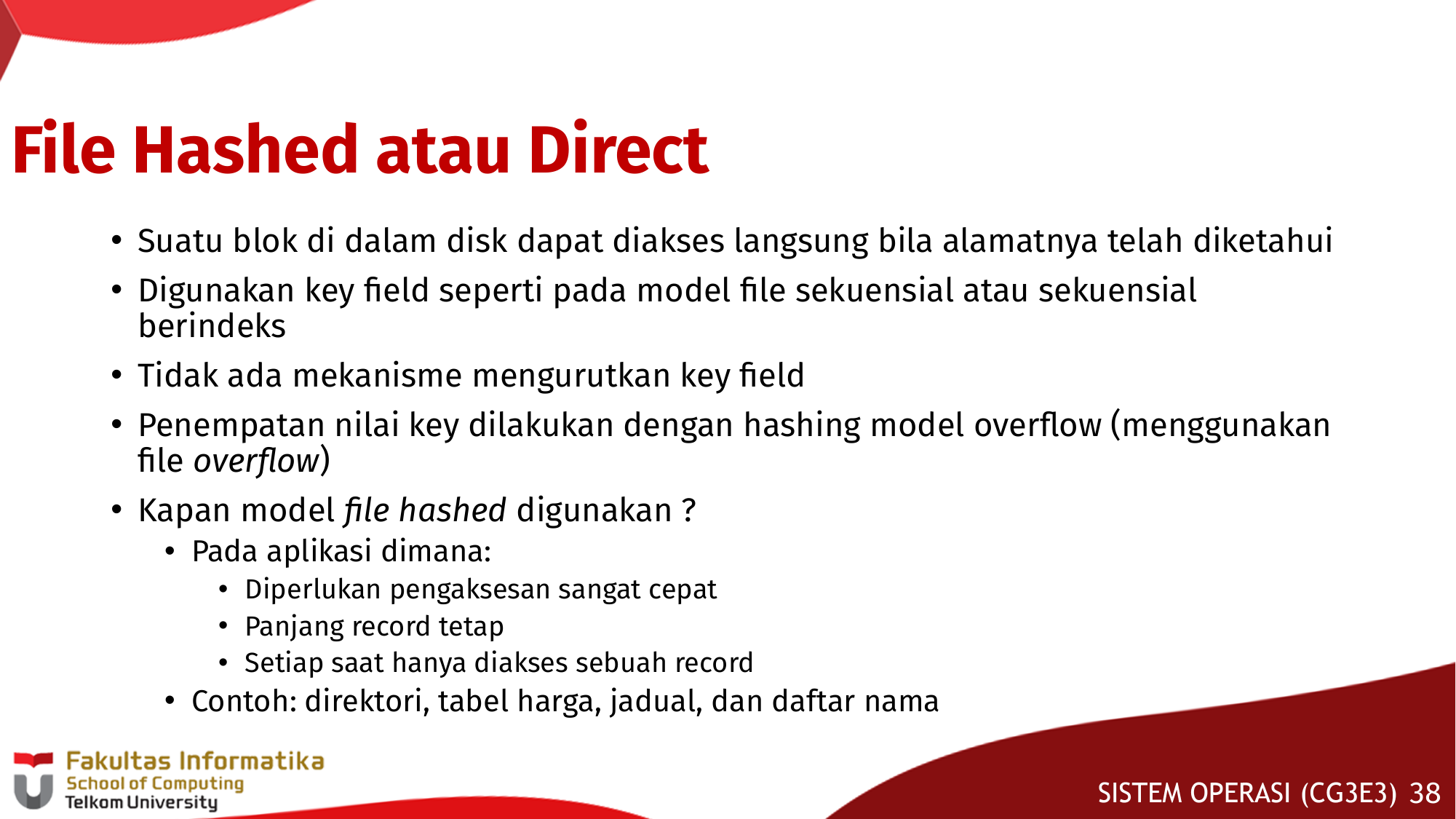

# File Hashed atau Direct
Suatu blok di dalam disk dapat diakses langsung bila alamatnya telah diketahui
Digunakan key field seperti pada model file sekuensial atau sekuensial berindeks
Tidak ada mekanisme mengurutkan key field
Penempatan nilai key dilakukan dengan hashing model overflow (menggunakan file overflow)
Kapan model file hashed digunakan ?
Pada aplikasi dimana:
Diperlukan pengaksesan sangat cepat
Panjang record tetap
Setiap saat hanya diakses sebuah record
Contoh: direktori, tabel harga, jadual, dan daftar nama
38